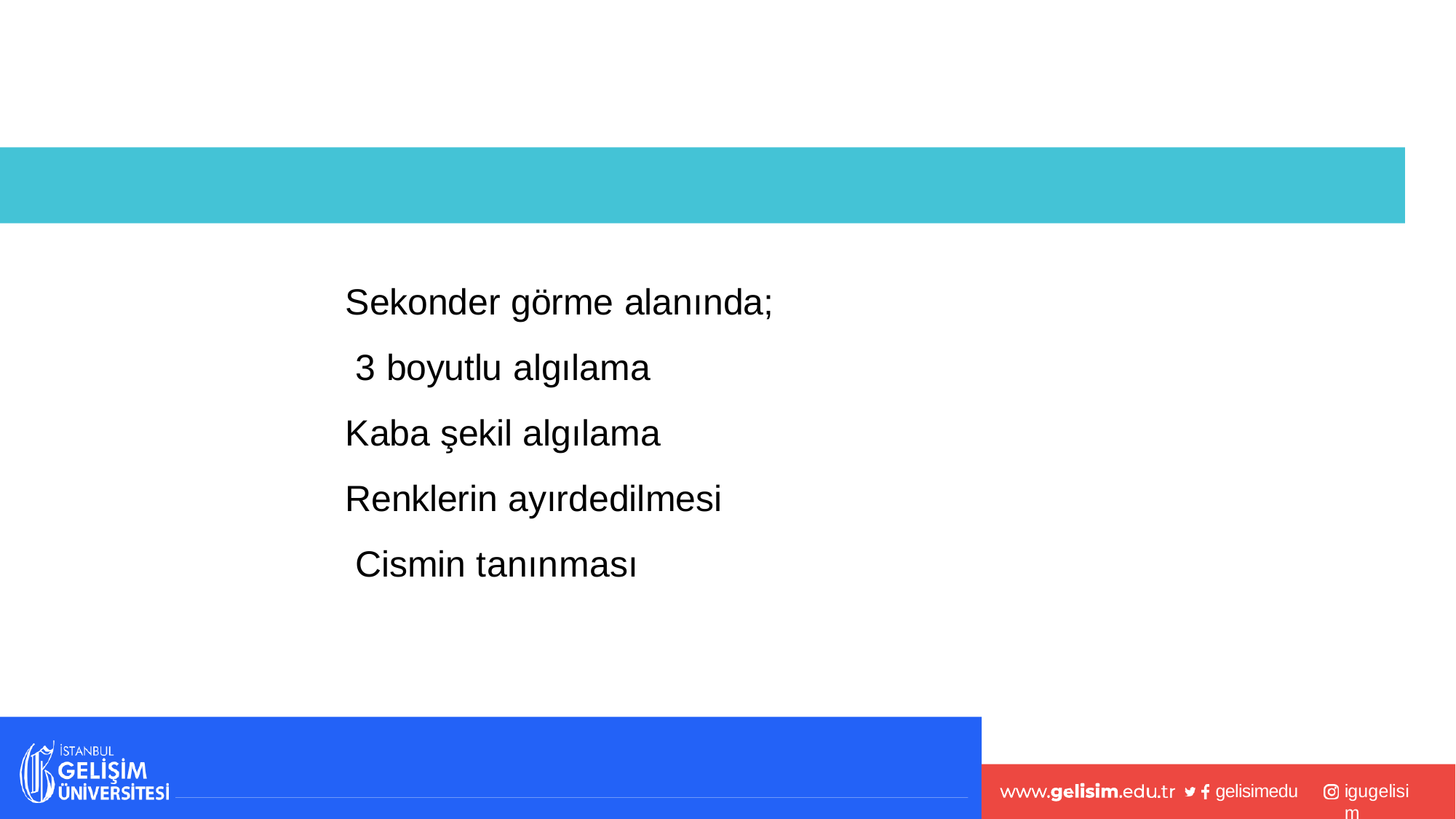

Sekonder görme alanında;  3 boyutlu algılama
Kaba şekil algılama  Renklerin ayırdedilmesi  Cismin tanınması
gelisimedu
igugelisim